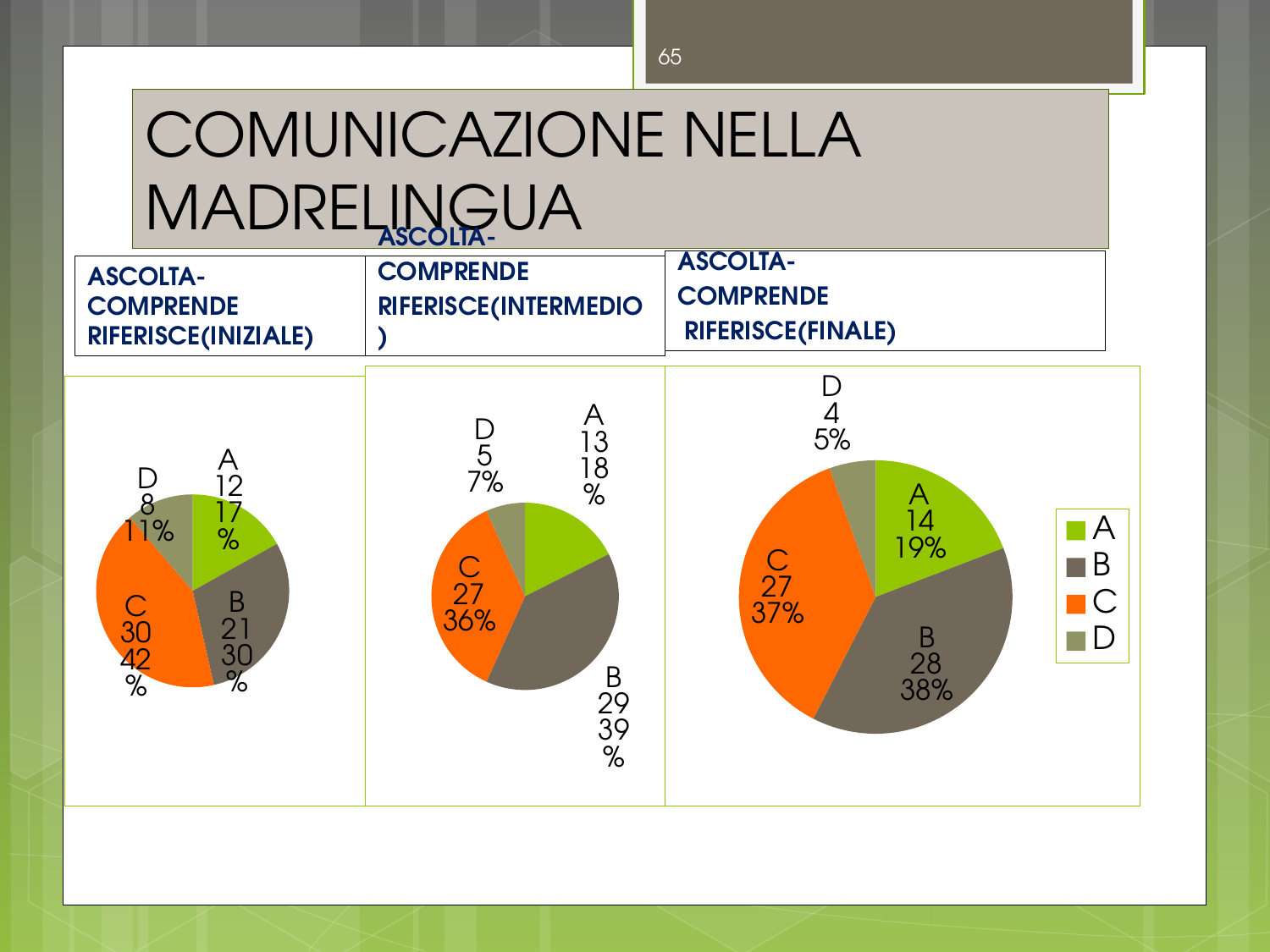

65
# COMUNICAZIONE NELLA MADRELINGUA
ASCOLTA-
COMPRENDE
 RIFERISCE(FINALE)
ASCOLTA-COMPRENDE RIFERISCE(INIZIALE)
ASCOLTA-
COMPRENDE
RIFERISCE(INTERMEDIO)

### Chart

| Category | Vendite |
|---|---|
| A | 13.0 |
| B | 29.0 |
| C | 27.0 |
| D | 5.0 |

### Chart

| Category | Vendite |
|---|---|
| A | 14.0 |
| B | 28.0 |
| C | 27.0 |
| D | 4.0 |

### Chart

| Category | Vendite |
|---|---|
| A | 12.0 |
| B | 21.0 |
| C | 30.0 |
| D | 8.0 |